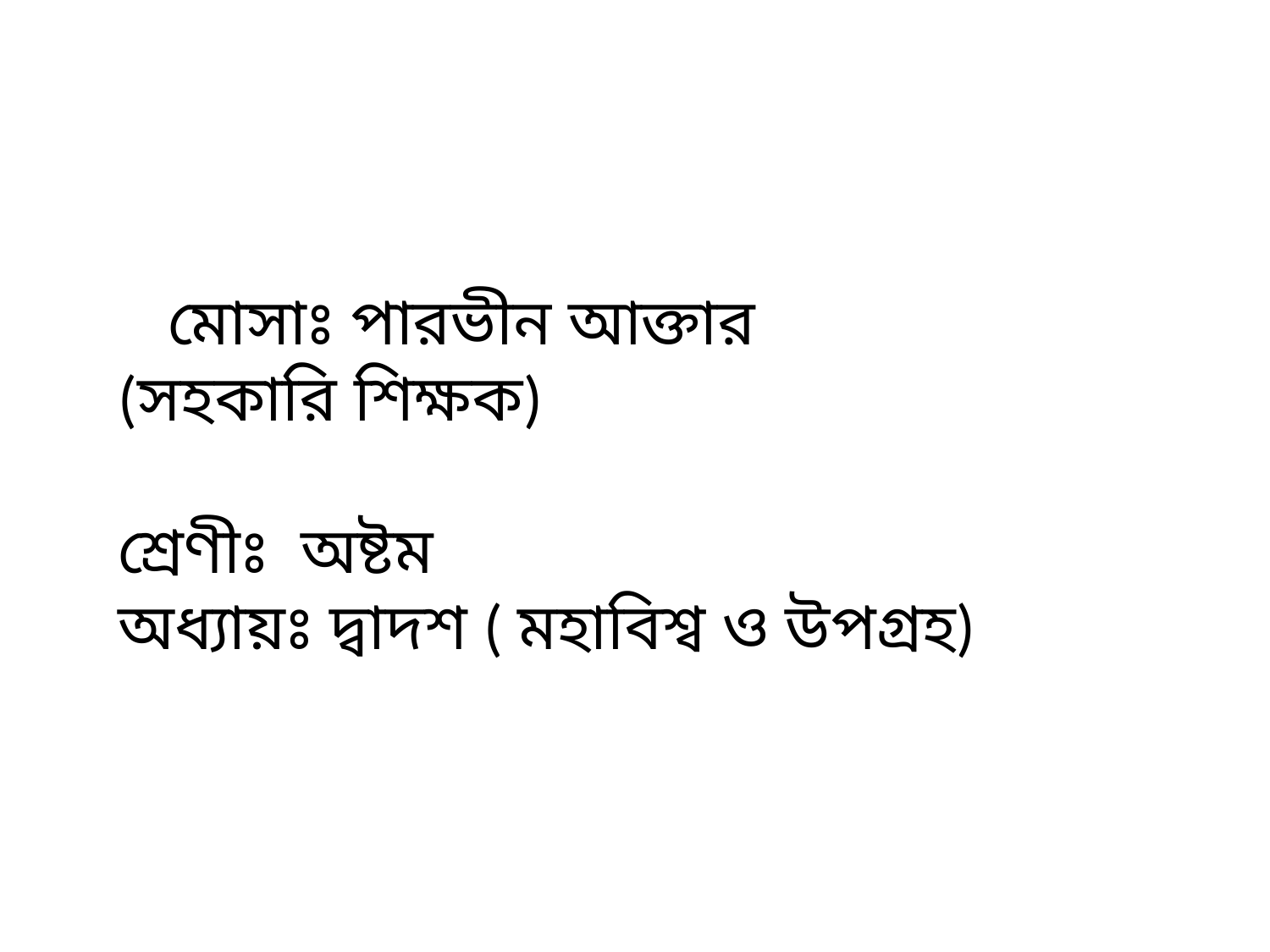

মোসাঃ পারভীন আক্তার
(সহকারি শিক্ষক)

শ্রেণীঃ  অষ্টম
অধ্যায়ঃ দ্বাদশ ( মহাবিশ্ব ও উপগ্রহ)